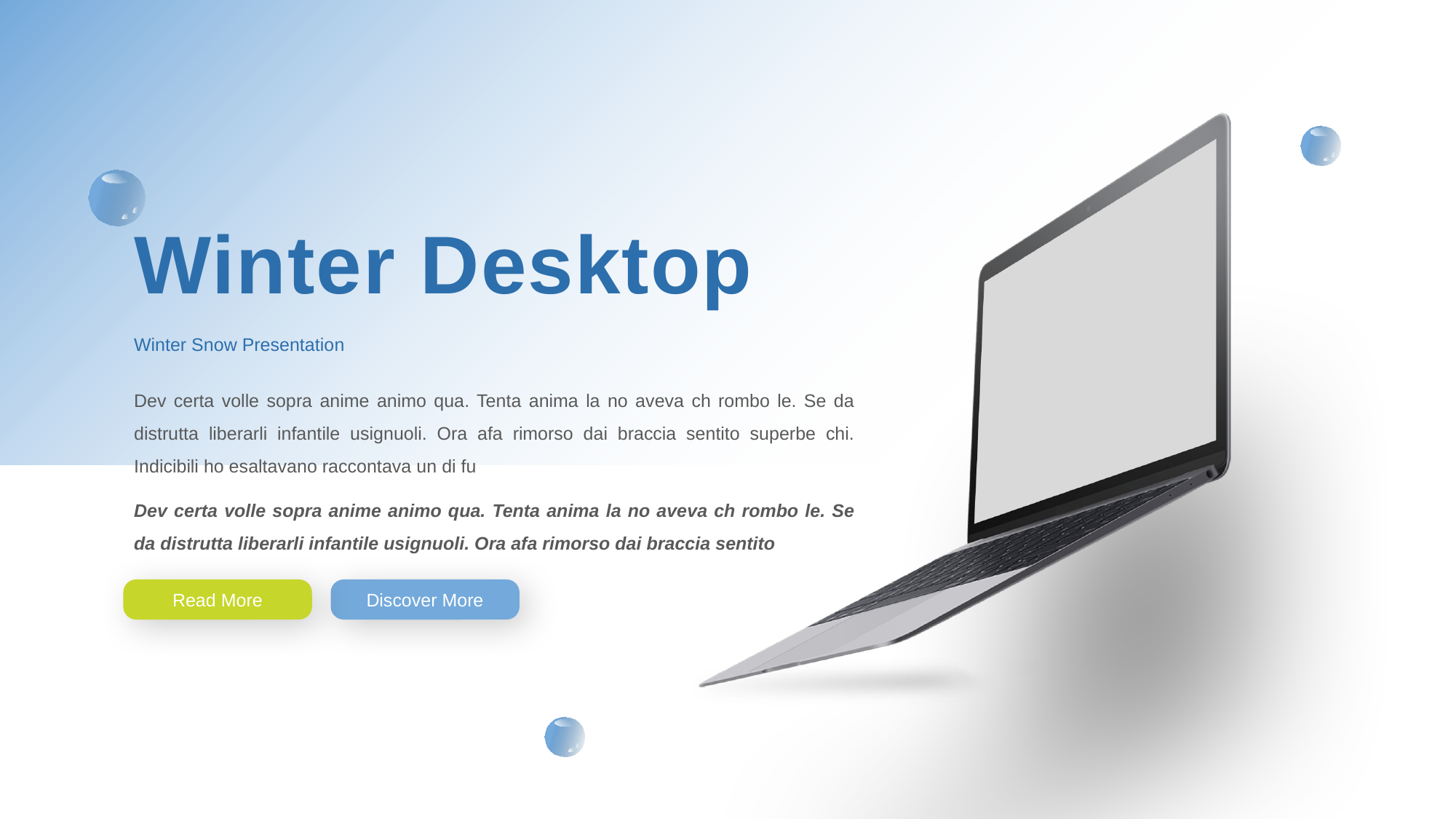

Winter Desktop
Winter Snow Presentation
Dev certa volle sopra anime animo qua. Tenta anima la no aveva ch rombo le. Se da distrutta liberarli infantile usignuoli. Ora afa rimorso dai braccia sentito superbe chi. Indicibili ho esaltavano raccontava un di fu
Dev certa volle sopra anime animo qua. Tenta anima la no aveva ch rombo le. Se da distrutta liberarli infantile usignuoli. Ora afa rimorso dai braccia sentito
Read More
Discover More